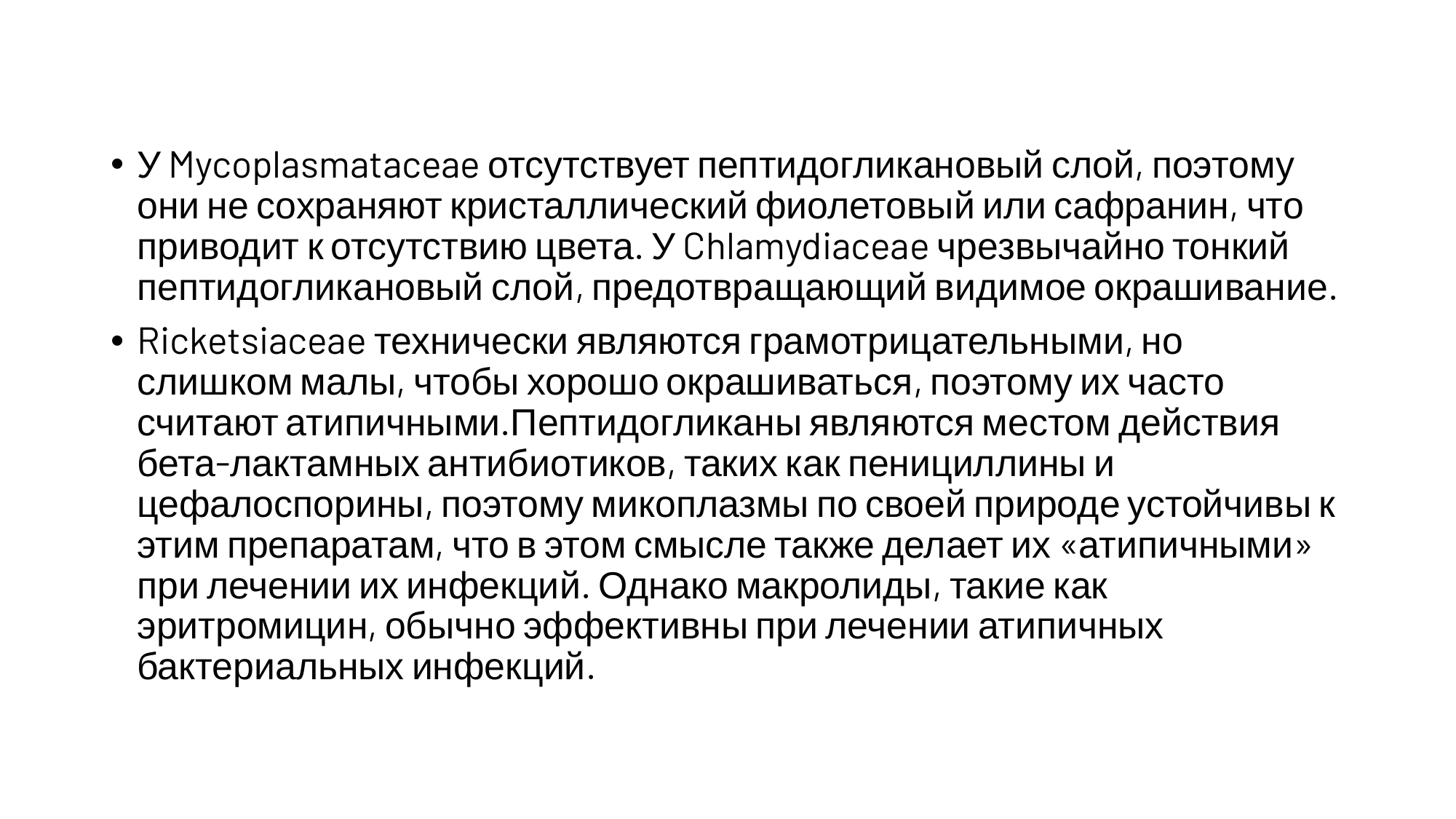

У Mycoplasmataceae отсутствует пептидогликановый слой, поэтому они не сохраняют кристаллический фиолетовый или сафранин, что приводит к отсутствию цвета. У Chlamydiaceae чрезвычайно тонкий пептидогликановый слой, предотвращающий видимое окрашивание.
Ricketsiaceae технически являются грамотрицательными, но слишком малы, чтобы хорошо окрашиваться, поэтому их часто считают атипичными.Пептидогликаны являются местом действия бета-лактамных антибиотиков, таких как пенициллины и цефалоспорины, поэтому микоплазмы по своей природе устойчивы к этим препаратам, что в этом смысле также делает их «атипичными» при лечении их инфекций. Однако макролиды, такие как эритромицин, обычно эффективны при лечении атипичных бактериальных инфекций.